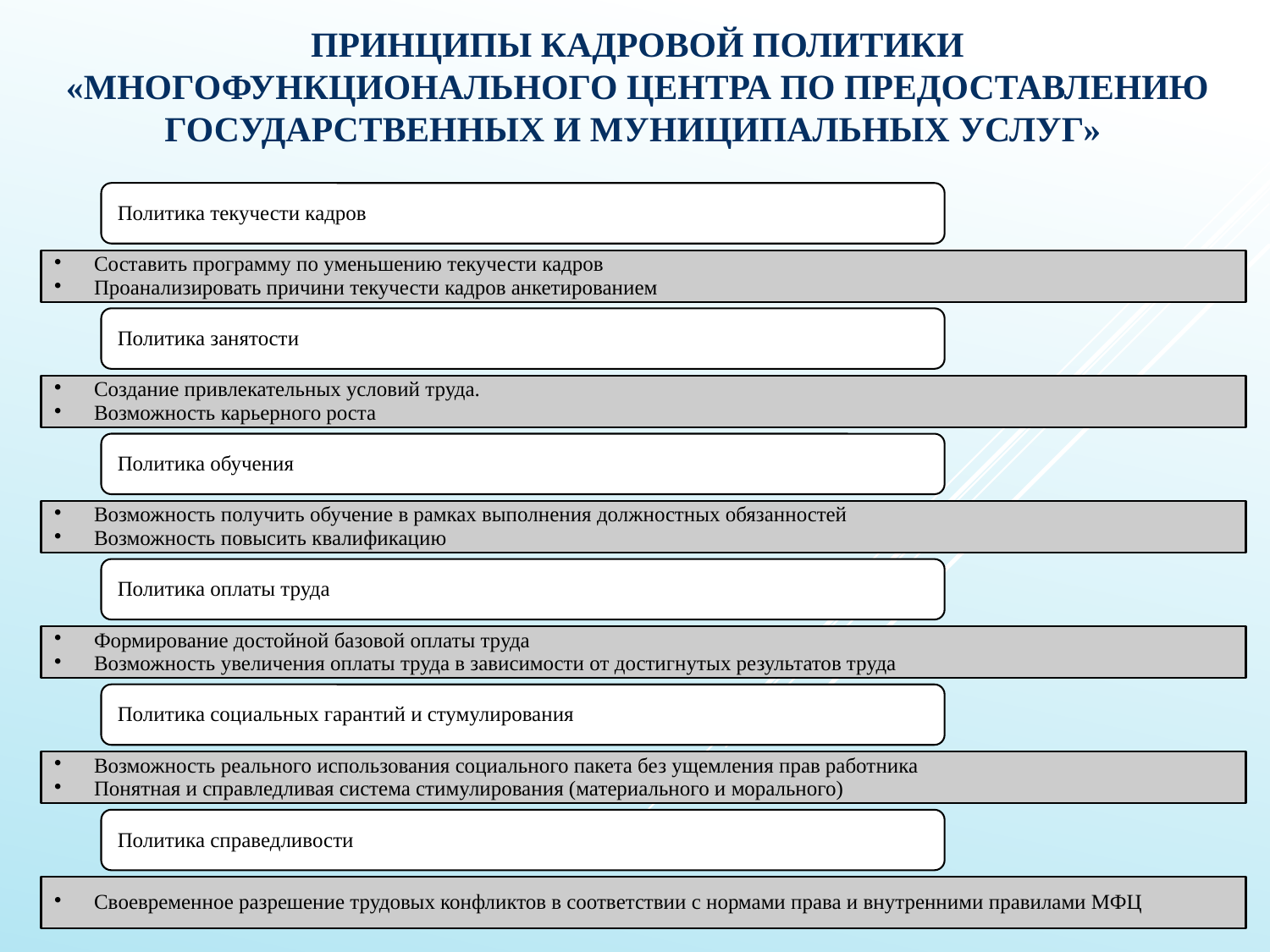

# Принципы кадровой политики «многофункционального центра по предоставлению государственных и муниципальных услуг»
Политика занятости
Создание привлекательных условий труда.
Возможность карьерного роста
Политика обучения
Возможность получить обучение в рамках выполнения должностных обязанностей
Возможность повысить квалификацию
Политика оплаты труда
Формирование достойной базовой оплаты труда
Возможность увеличения оплаты труда в зависимости от достигнутых результатов труда
Возможность реального использования социального пакета без ущемления прав работника
Политика социальных гарантий и стумулирования
Своевременное разрешение трудовых конфликтов в соответствии с нормами права и внутренними правилами МФЦ
Политика справедливости
Понятная и справледливая система стимулирования (материального и морального)
Политика текучести кадров
Составить программу по уменьшению текучести кадров
Проанализировать причини текучести кадров анкетированием